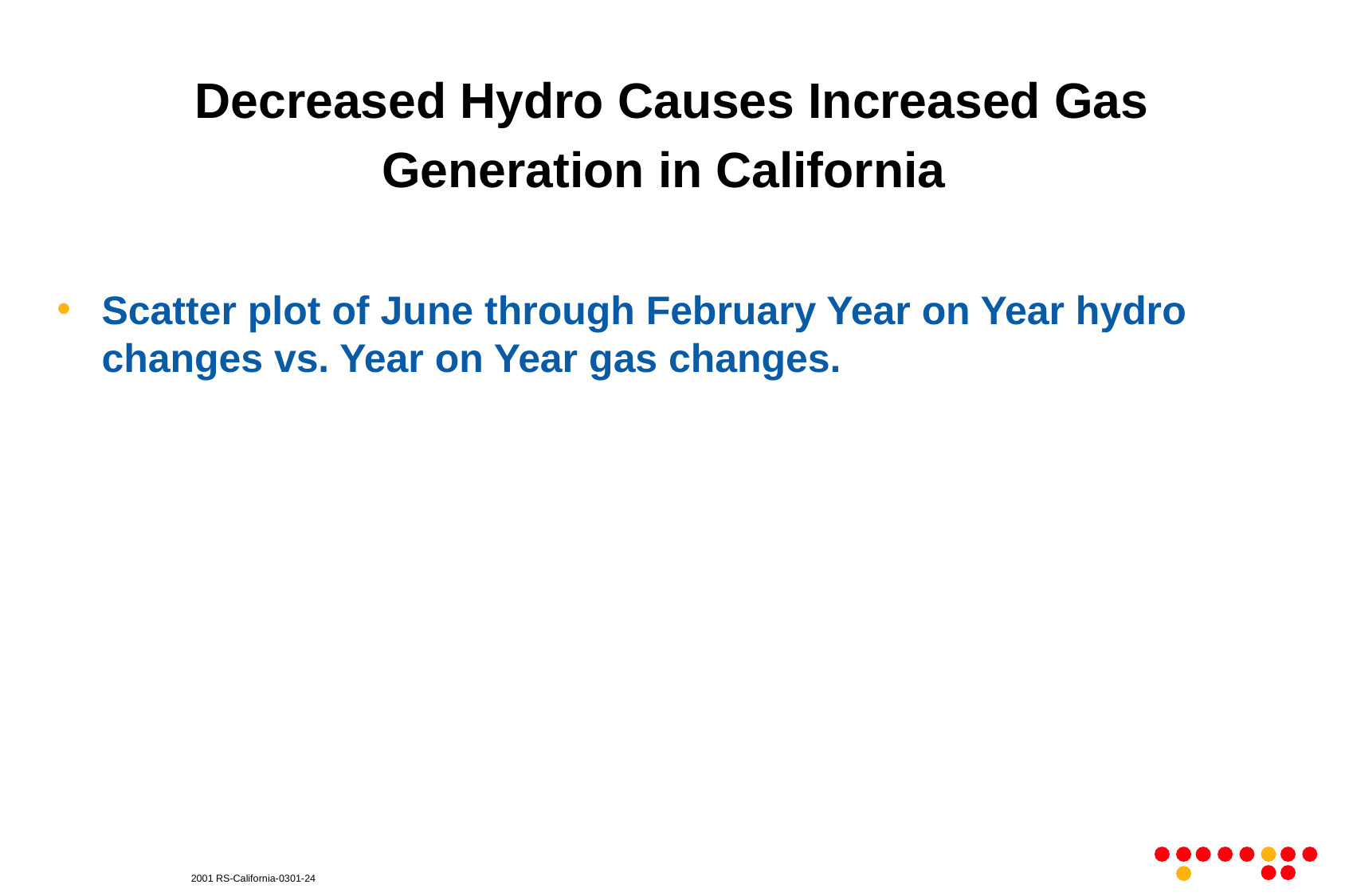

# Decreased Hydro Causes Increased Gas Generation in California
Scatter plot of June through February Year on Year hydro changes vs. Year on Year gas changes.